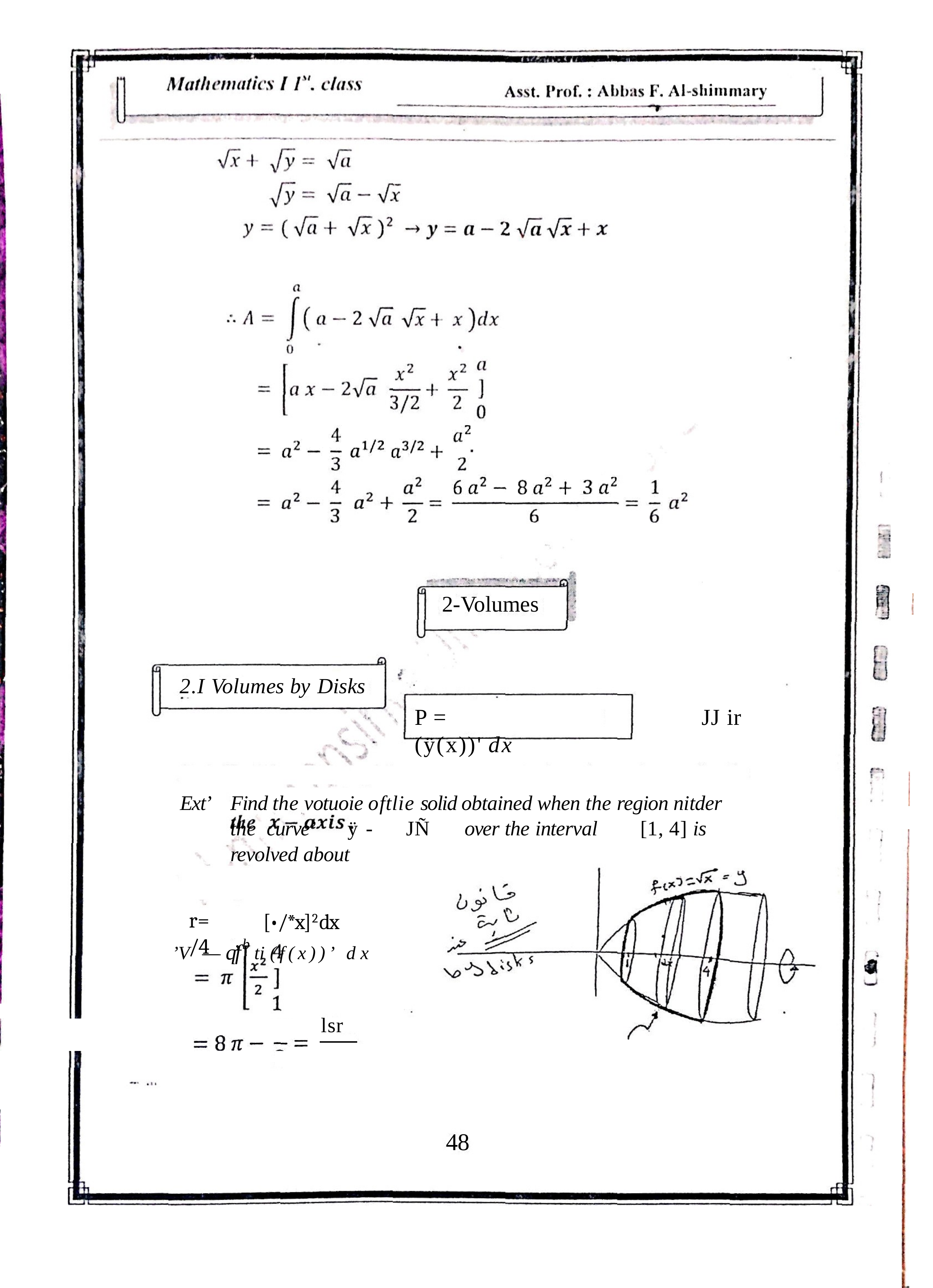

2-Volumes

2.I Volumes by Disks
P =	JJ ir (ÿ(x))' dx

Ext’	Find the votuoie oftlie solid obtained when the region nitder the  curve’	ÿ -	JÑ	over the interval	[1, 4] is revolved about

’V	—— q’f b ti (f(x))’ dx

r=	/4
[•/*x]2dx
lsr

48